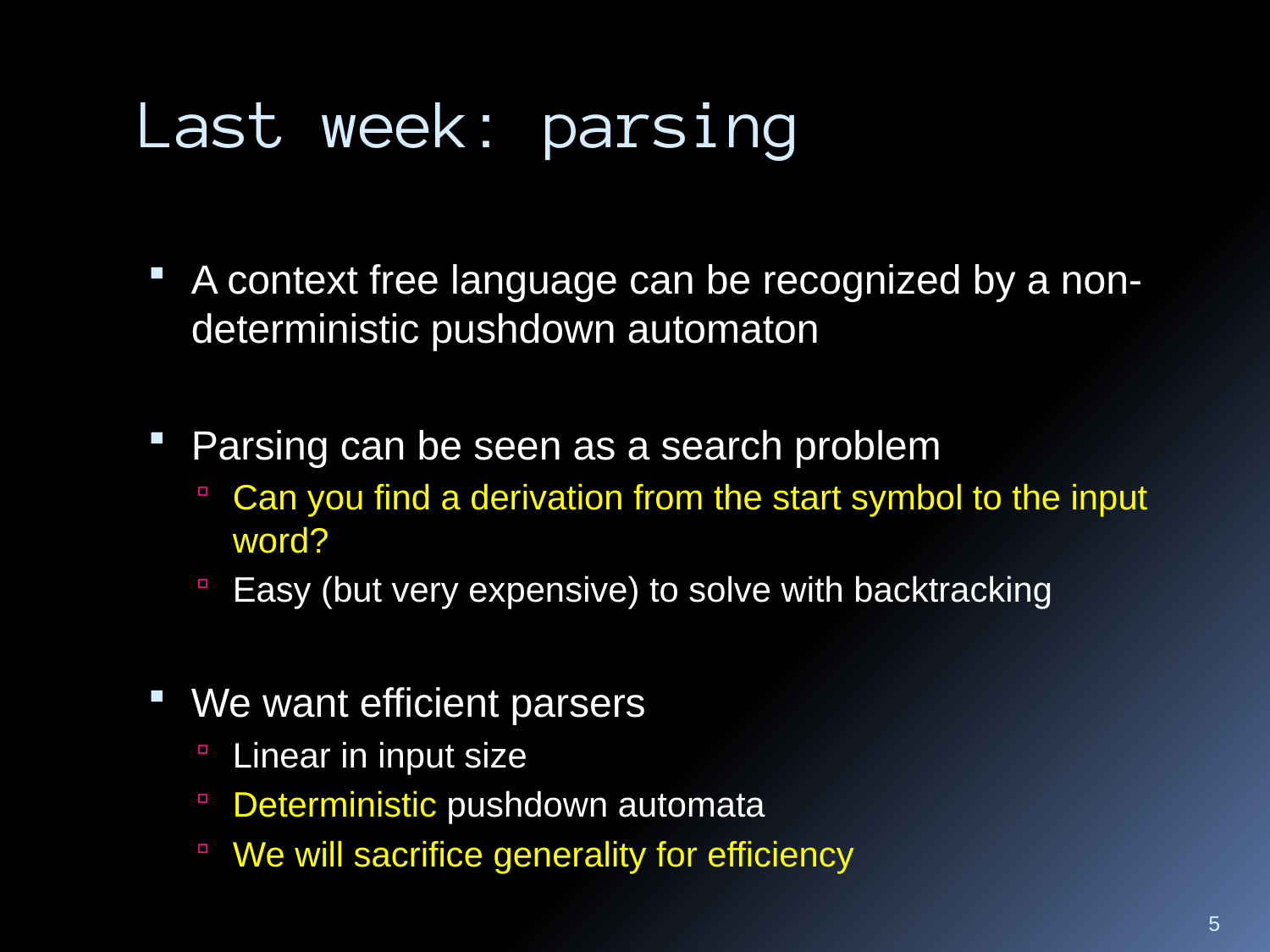

# Last week: parsing
A context free language can be recognized by a non-deterministic pushdown automaton

Parsing can be seen as a search problem
Can you find a derivation from the start symbol to the input word?
Easy (but very expensive) to solve with backtracking

We want efficient parsers
Linear in input size
Deterministic pushdown automata
We will sacrifice generality for efficiency
5